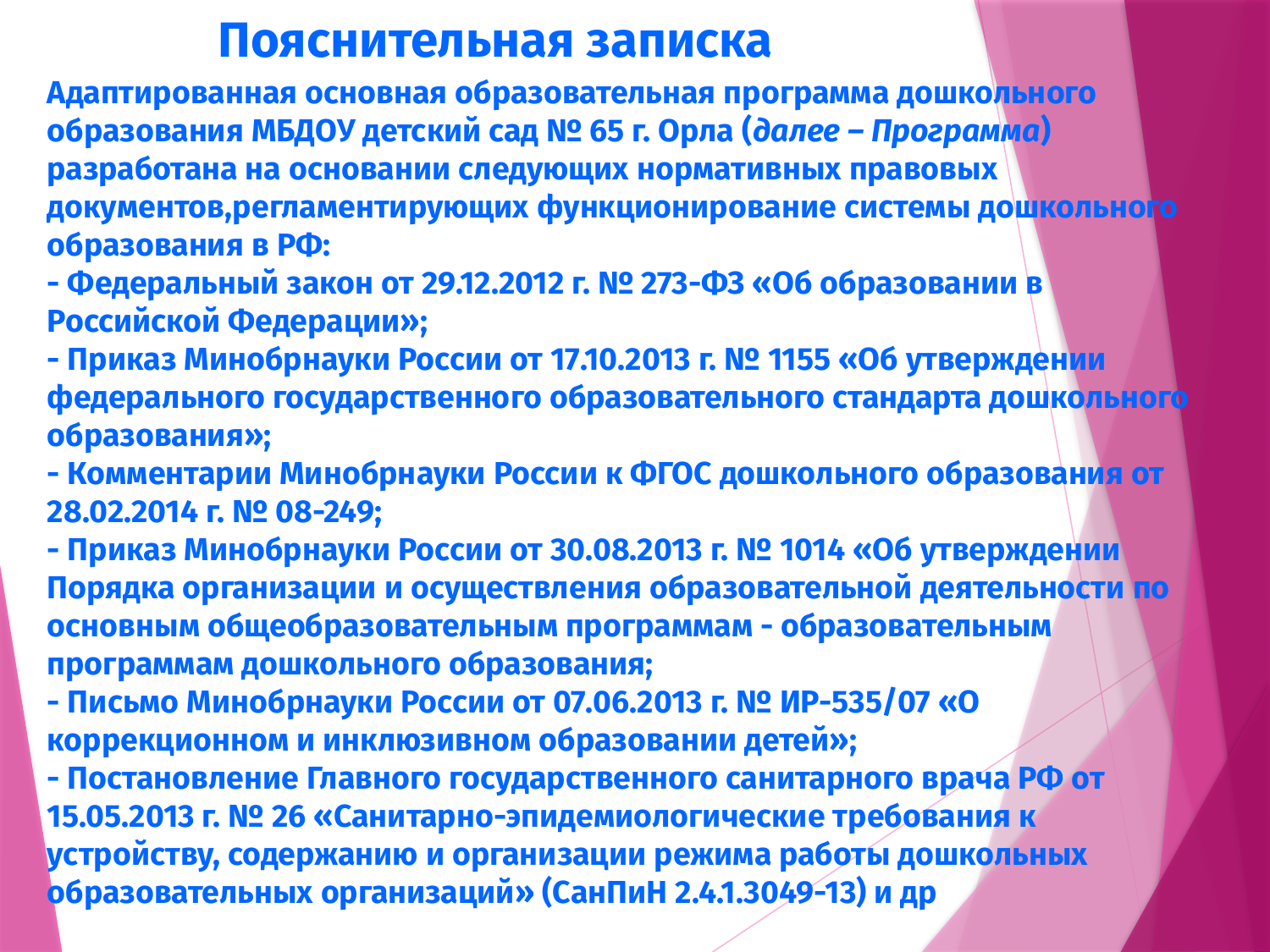

Пояснительная записка
Адаптированная основная образовательная программа дошкольного
образования МБДОУ детский сад № 65 г. Орла (далее – Программа)
разработана на основании следующих нормативных правовых документов,регламентирующих функционирование системы дошкольного образования в РФ:
- Федеральный закон от 29.12.2012 г. № 273-ФЗ «Об образовании в
Российской Федерации»;
- Приказ Минобрнауки России от 17.10.2013 г. № 1155 «Об утверждении
федерального государственного образовательного стандарта дошкольного образования»;
- Комментарии Минобрнауки России к ФГОС дошкольного образования от 28.02.2014 г. № 08-249;
- Приказ Минобрнауки России от 30.08.2013 г. № 1014 «Об утверждении
Порядка организации и осуществления образовательной деятельности по основным общеобразовательным программам - образовательным
программам дошкольного образования;
- Письмо Минобрнауки России от 07.06.2013 г. № ИР-535/07 «О
коррекционном и инклюзивном образовании детей»;
- Постановление Главного государственного санитарного врача РФ от
15.05.2013 г. № 26 «Санитарно-эпидемиологические требования к
устройству, содержанию и организации режима работы дошкольных
образовательных организаций» (СанПиН 2.4.1.3049-13) и др